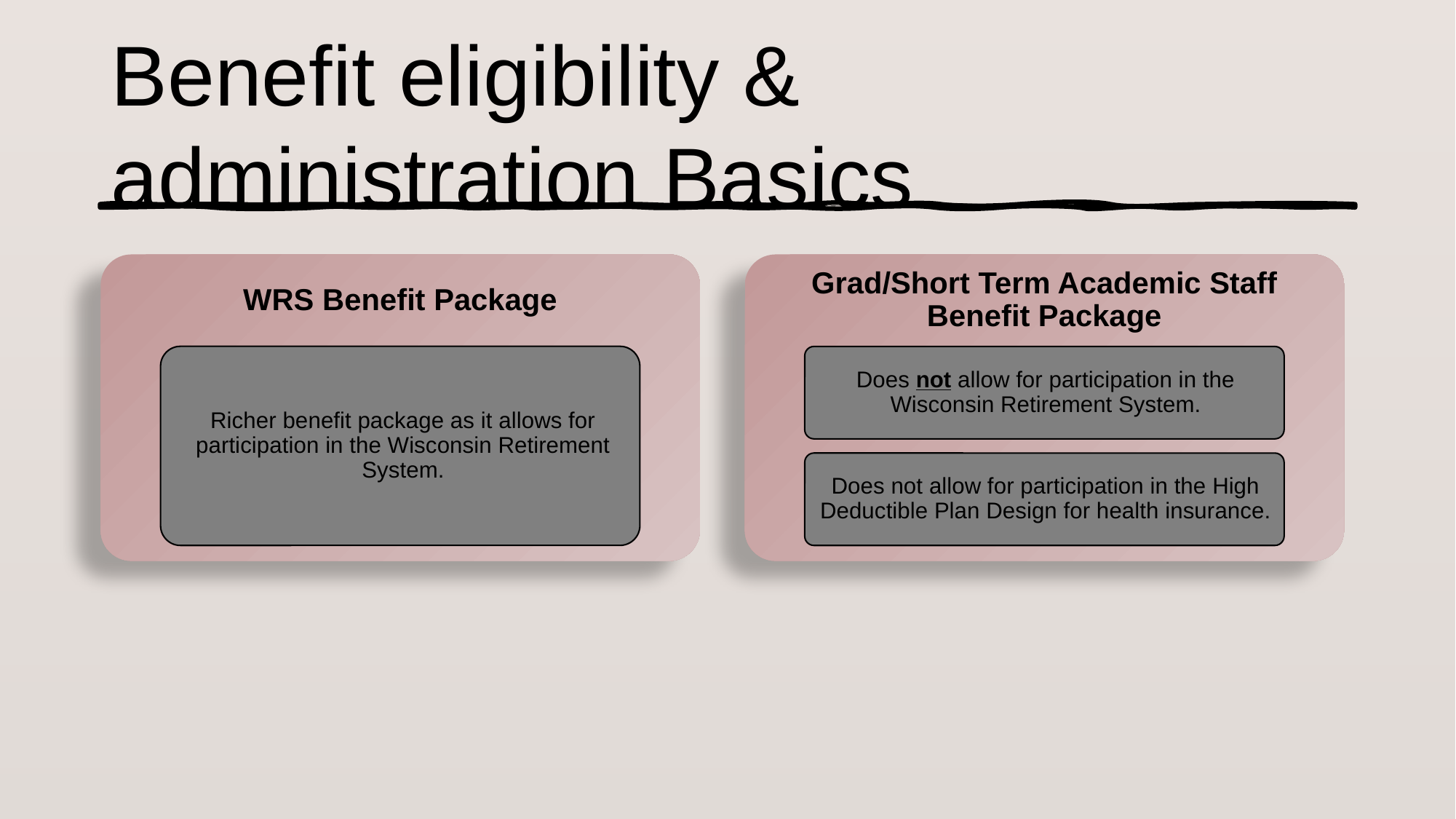

# Benefit eligibility & administration Basics
WRS Benefit Package
Richer benefit package as it allows for participation in the Wisconsin Retirement System.
Grad/Short Term Academic Staff Benefit Package
Does not allow for participation in the Wisconsin Retirement System.
Does not allow for participation in the High Deductible Plan Design for health insurance.